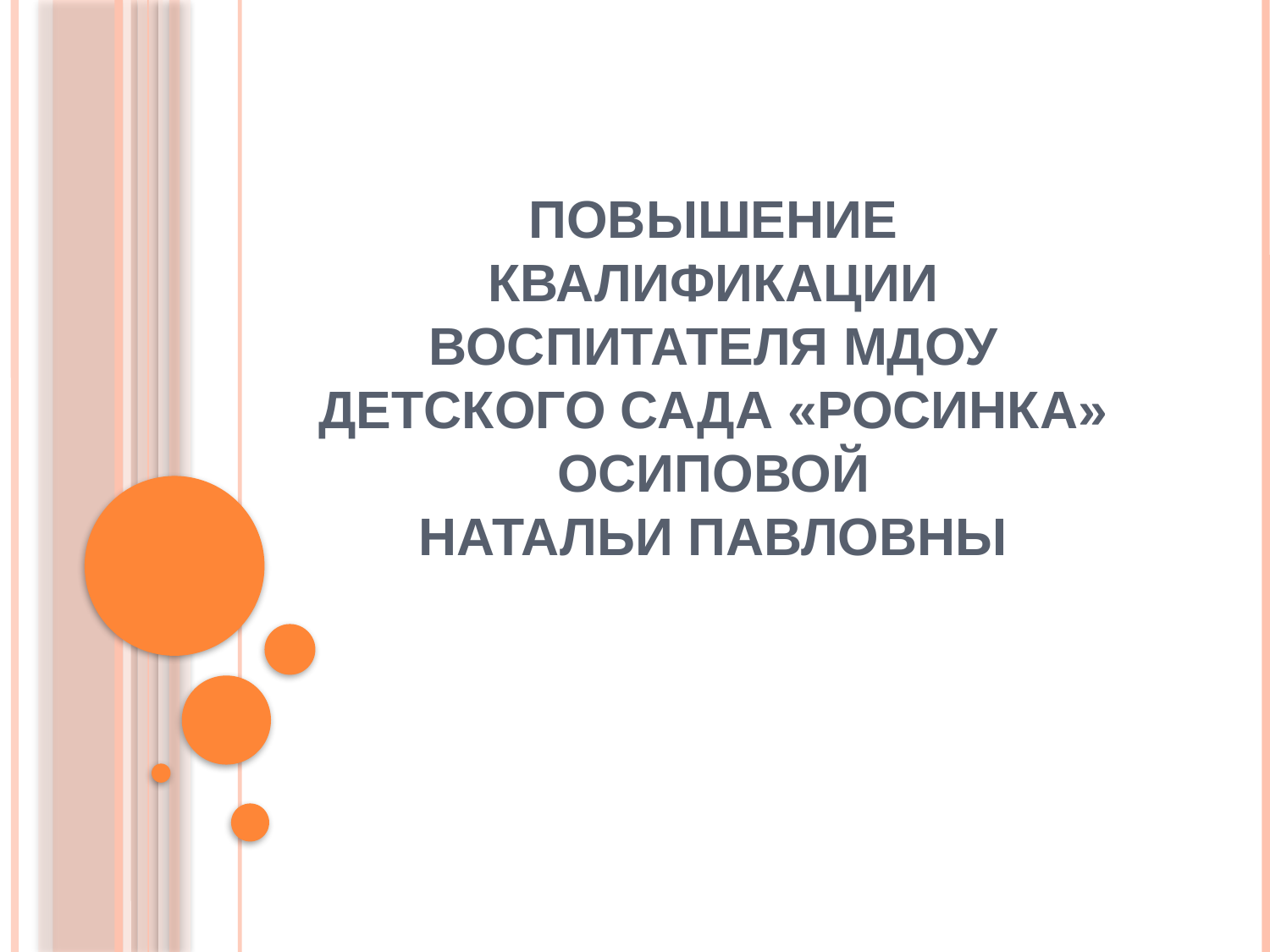

# Повышение квалификации воспитателя МДОУ детского сада «Росинка» Осиповой Натальи Павловны